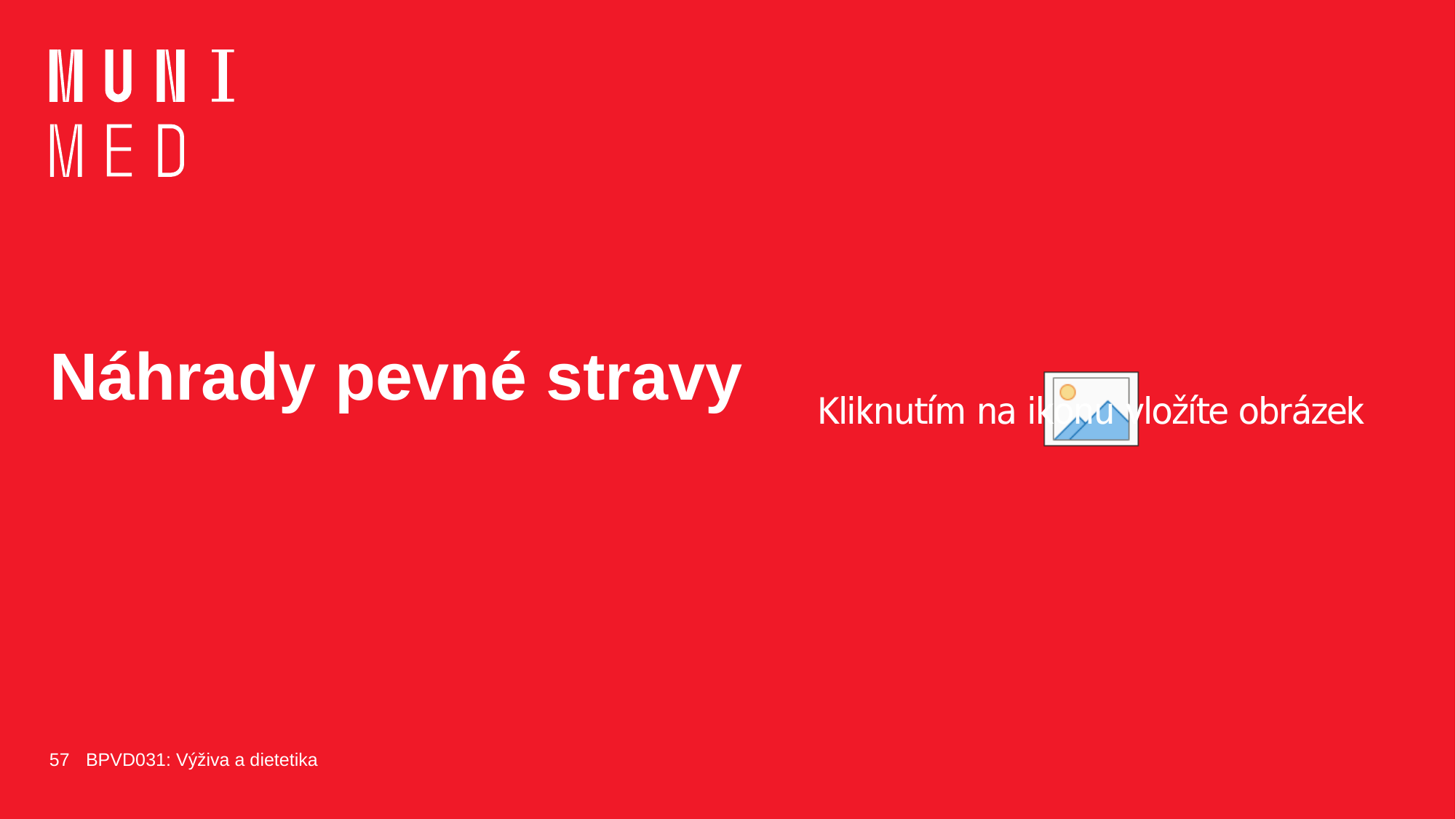

# Náhrady pevné stravy

57
BPVD031: Výživa a dietetika